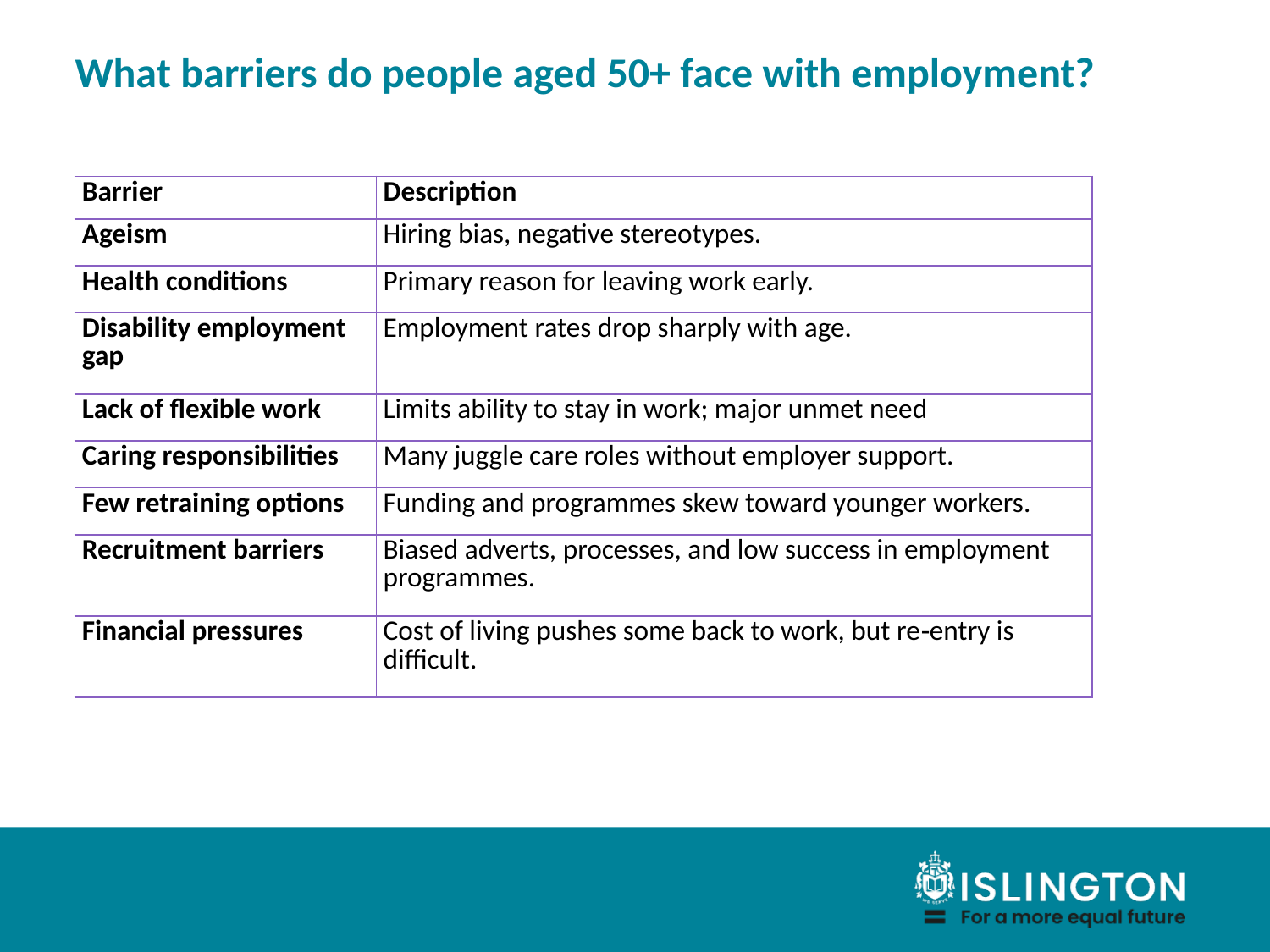

# What barriers do people aged 50+ face with employment?
| Barrier | Description |
| --- | --- |
| Ageism | Hiring bias, negative stereotypes. |
| Health conditions | Primary reason for leaving work early. |
| Disability employment gap | Employment rates drop sharply with age. |
| Lack of flexible work | Limits ability to stay in work; major unmet need |
| Caring responsibilities | Many juggle care roles without employer support. |
| Few retraining options | Funding and programmes skew toward younger workers. |
| Recruitment barriers | Biased adverts, processes, and low success in employment programmes. |
| Financial pressures | Cost of living pushes some back to work, but re‑entry is difficult. |